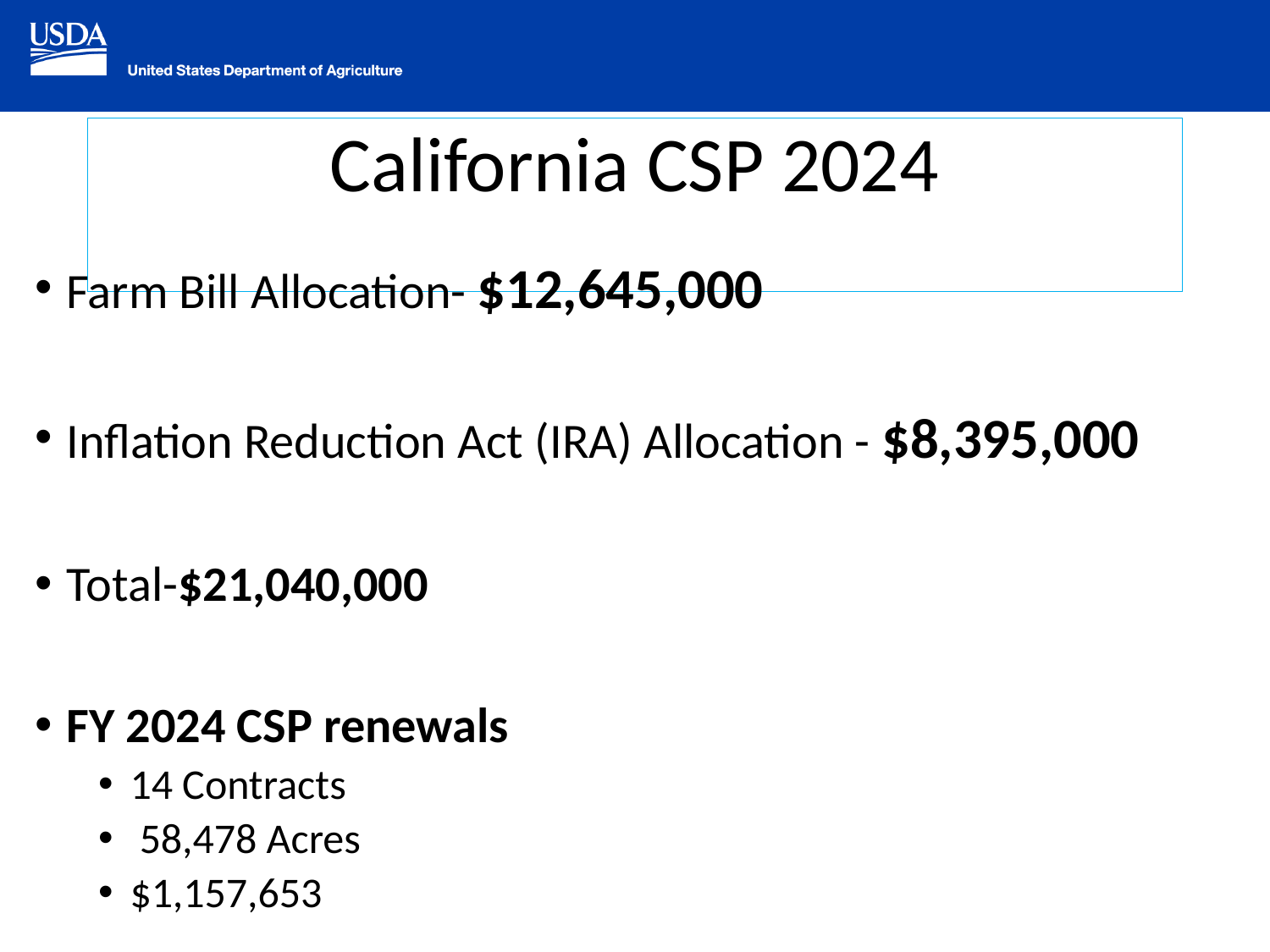

# California CSP 2024
Farm Bill Allocation- $12,645,000

Inflation Reduction Act (IRA) Allocation - $8,395,000

Total-$21,040,000

FY 2024 CSP renewals
14 Contracts
 58,478 Acres
$1,157,653